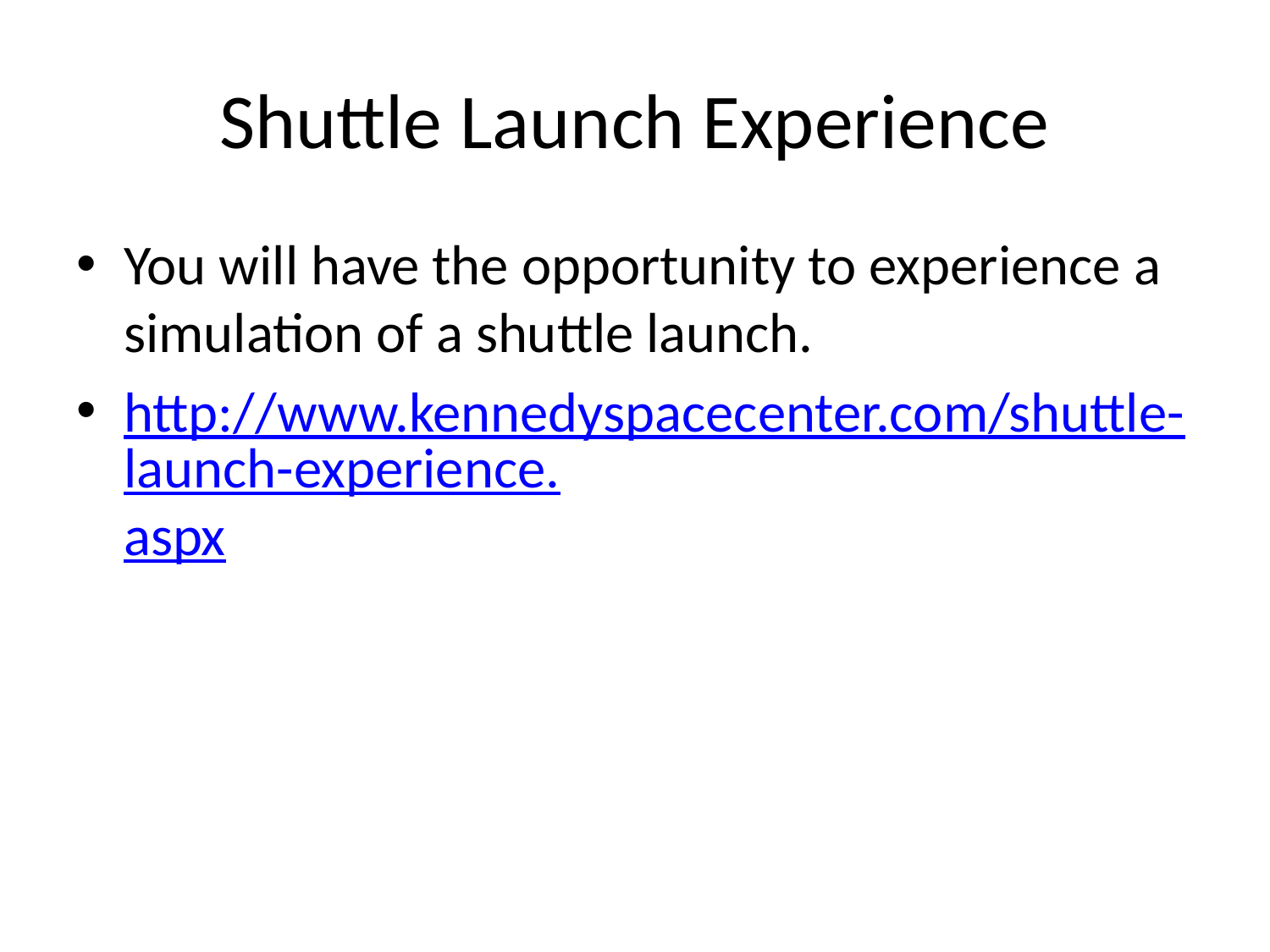

# Shuttle Launch Experience
You will have the opportunity to experience a simulation of a shuttle launch.
http://www.kennedyspacecenter.com/shuttle-launch-experience.aspx